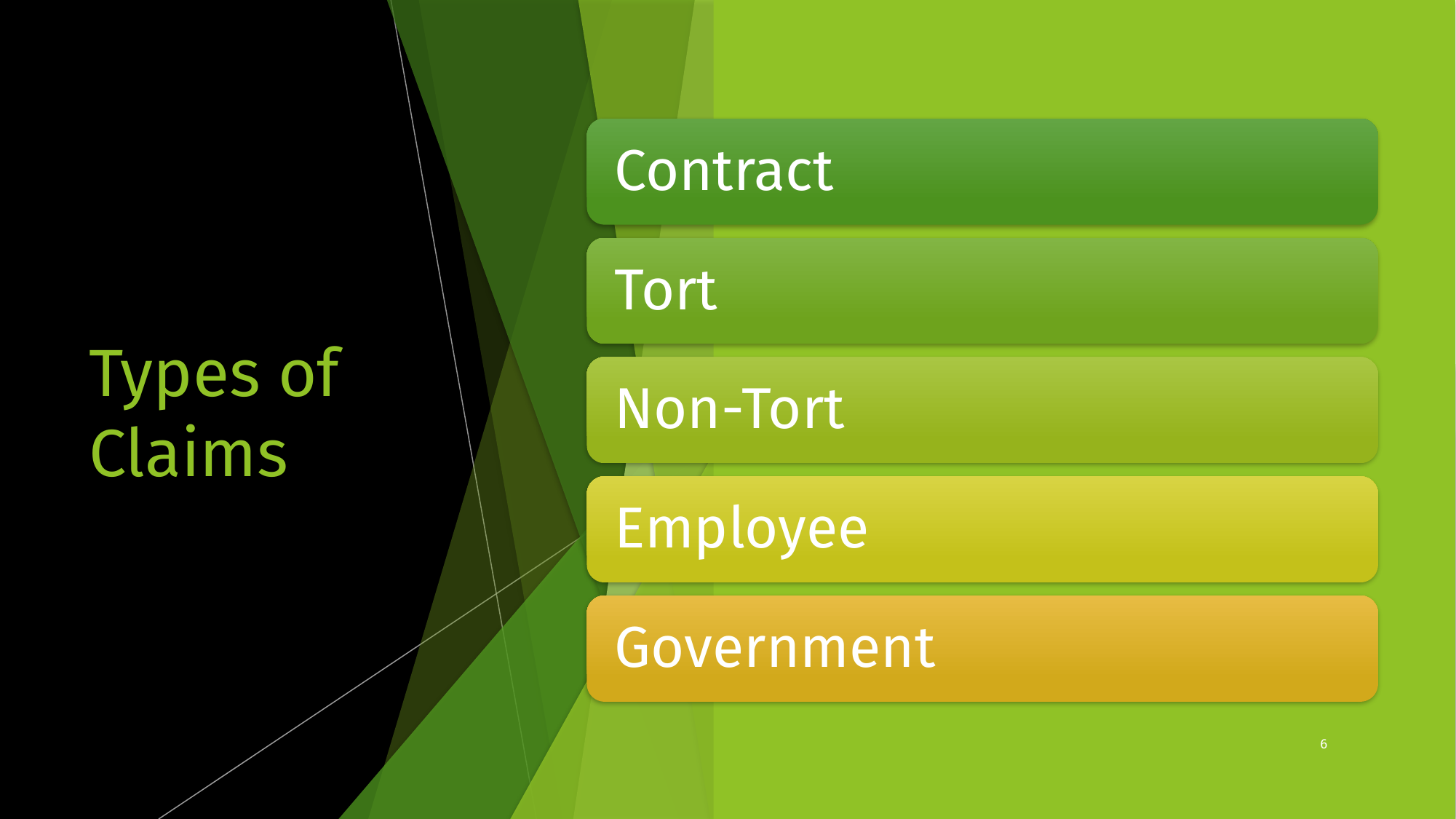

Contract
Tort
Non-Tort
Employee
Government
# Types of Claims
6